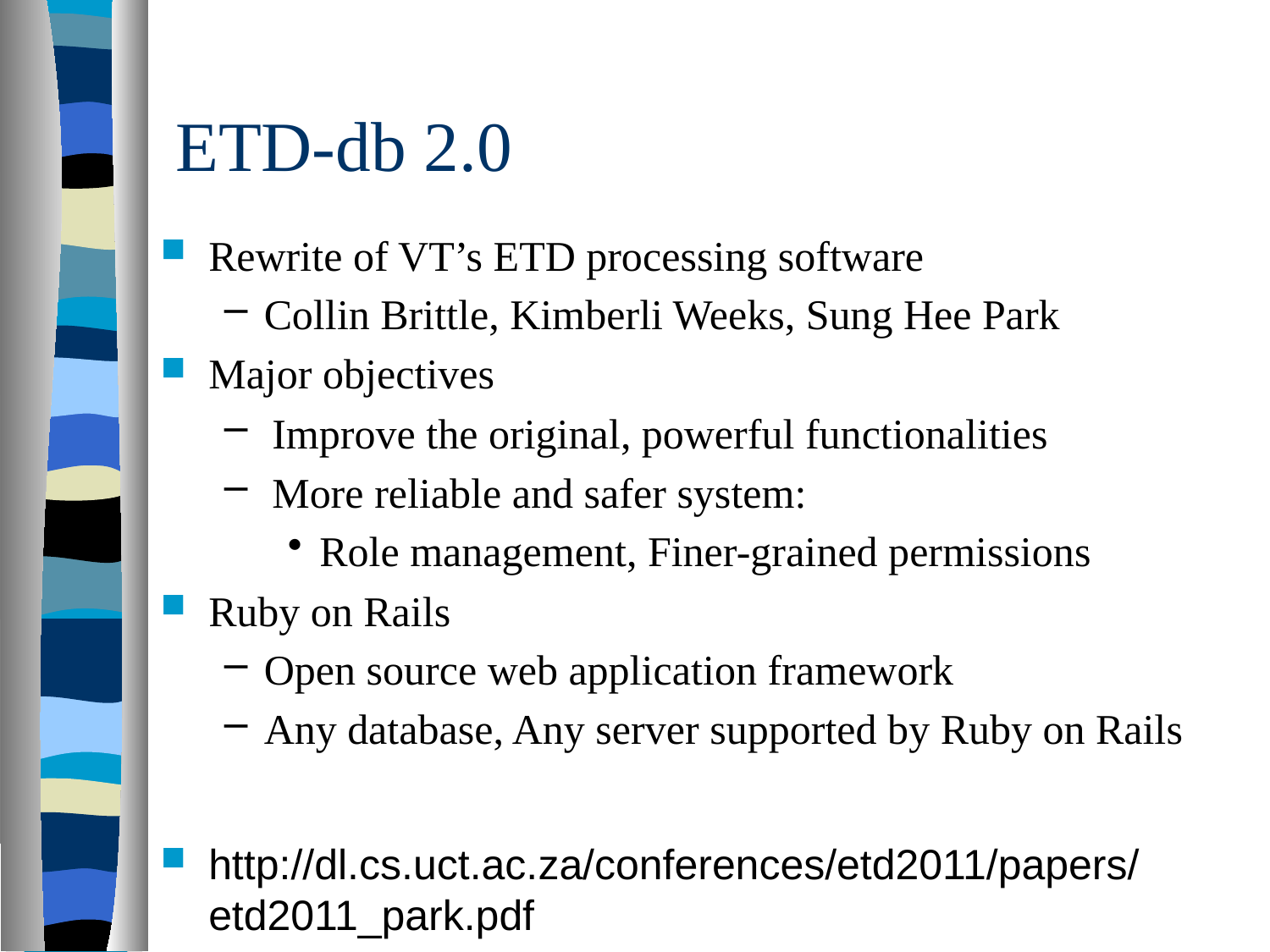

# ETD-db 2.0
Rewrite of VT’s ETD processing software
Collin Brittle, Kimberli Weeks, Sung Hee Park
Major objectives
Improve the original, powerful functionalities
More reliable and safer system:
Role management, Finer-grained permissions
Ruby on Rails
Open source web application framework
Any database, Any server supported by Ruby on Rails

http://dl.cs.uct.ac.za/conferences/etd2011/papers/etd2011_park.pdf